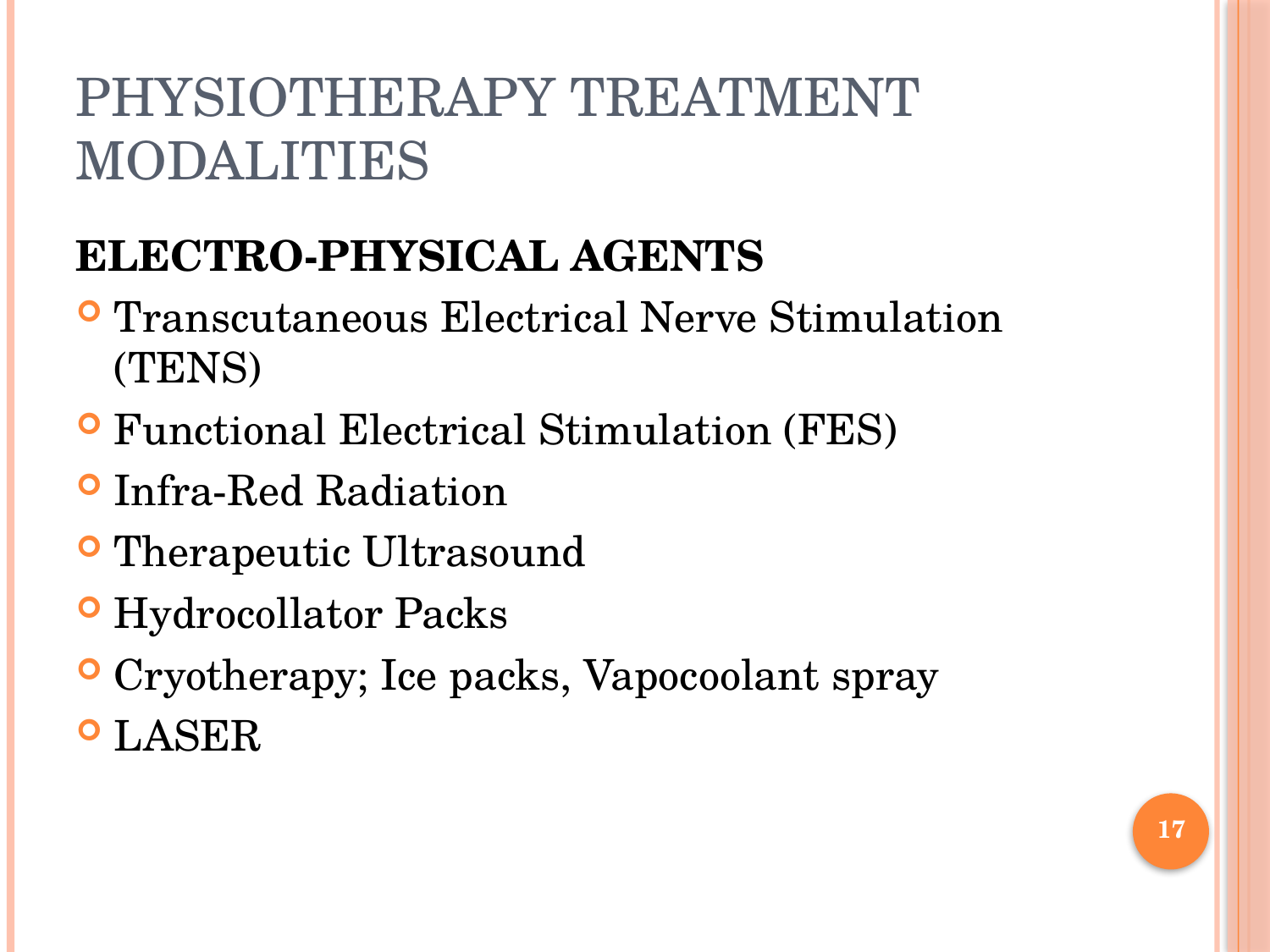

# Physiotherapy treatment modalities
ELECTRO-PHYSICAL AGENTS
Transcutaneous Electrical Nerve Stimulation (TENS)
Functional Electrical Stimulation (FES)
Infra-Red Radiation
Therapeutic Ultrasound
Hydrocollator Packs
Cryotherapy; Ice packs, Vapocoolant spray
LASER

17